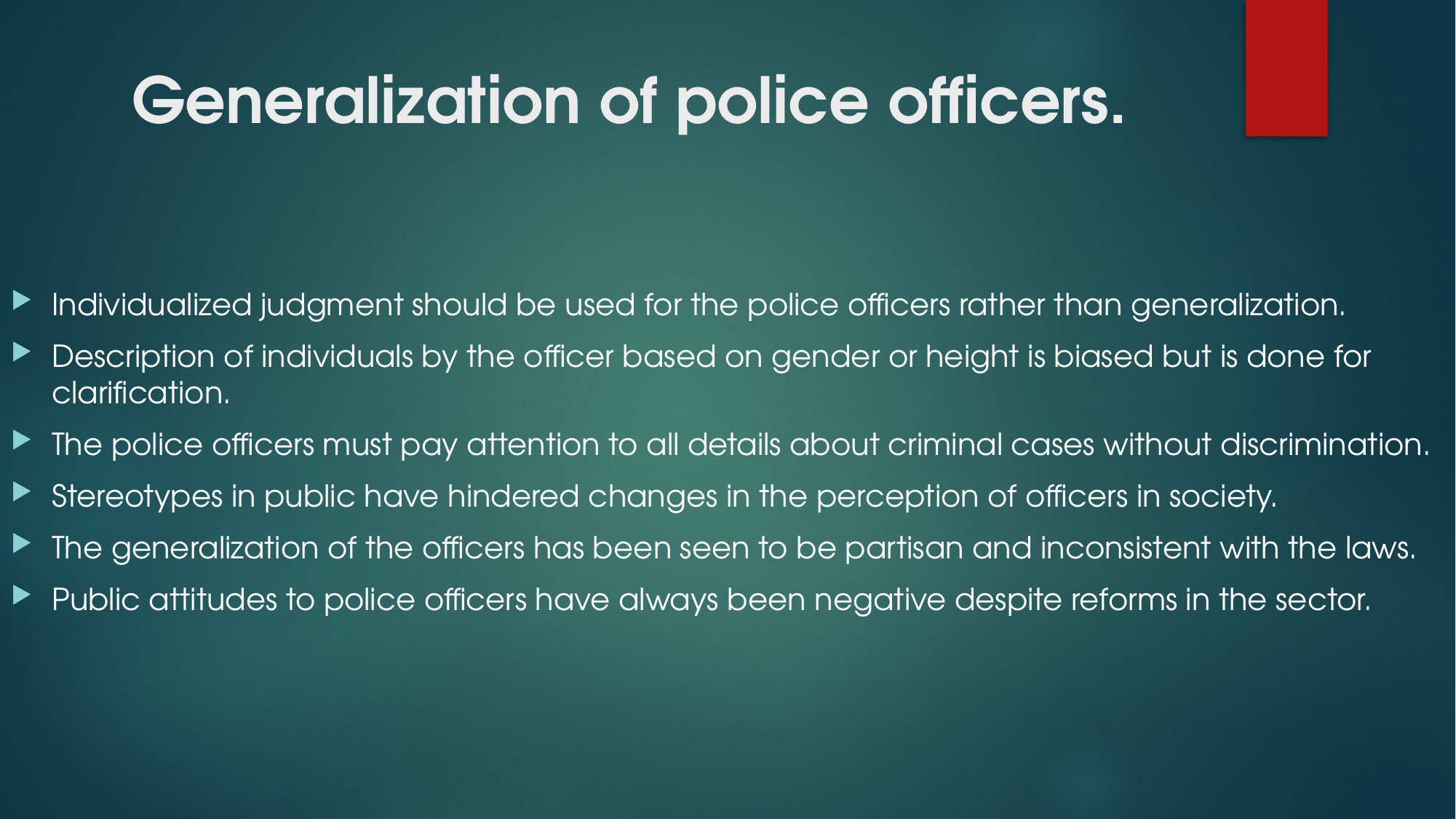

# Generalization of police officers.
Individualized judgment should be used for the police officers rather than generalization.
Description of individuals by the officer based on gender or height is biased but is done for clarification.
The police officers must pay attention to all details about criminal cases without discrimination.
Stereotypes in public have hindered changes in the perception of officers in society.
The generalization of the officers has been seen to be partisan and inconsistent with the laws.
Public attitudes to police officers have always been negative despite reforms in the sector.